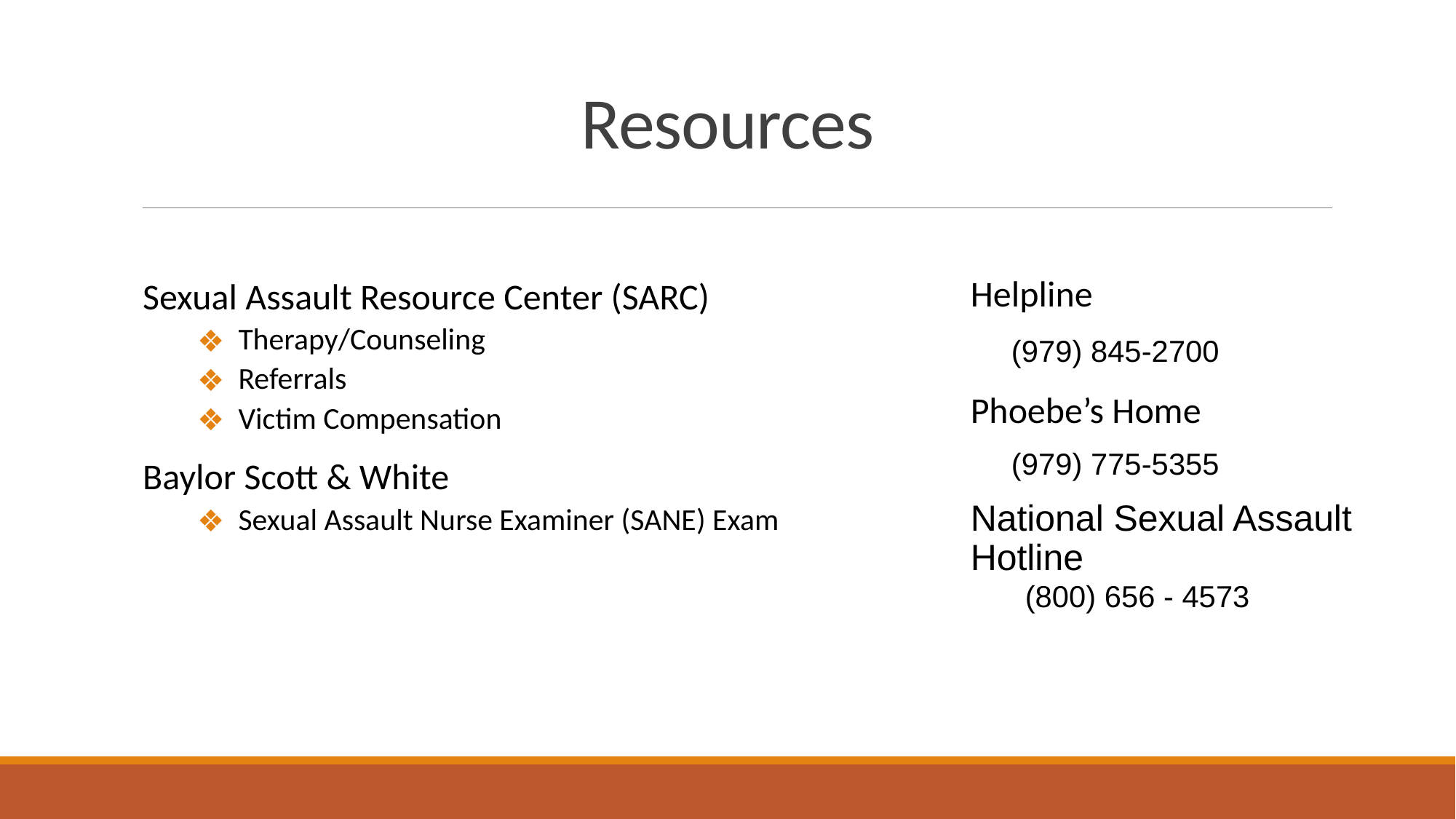

# Resources

Sexual Assault Resource Center (SARC)
Therapy/Counseling
Referrals
Victim Compensation
Baylor Scott & White
Sexual Assault Nurse Examiner (SANE) Exam

Helpline
(979) 845-2700
Phoebe’s Home
(979) 775-5355
National Sexual Assault Hotline
(800) 656 - 4573